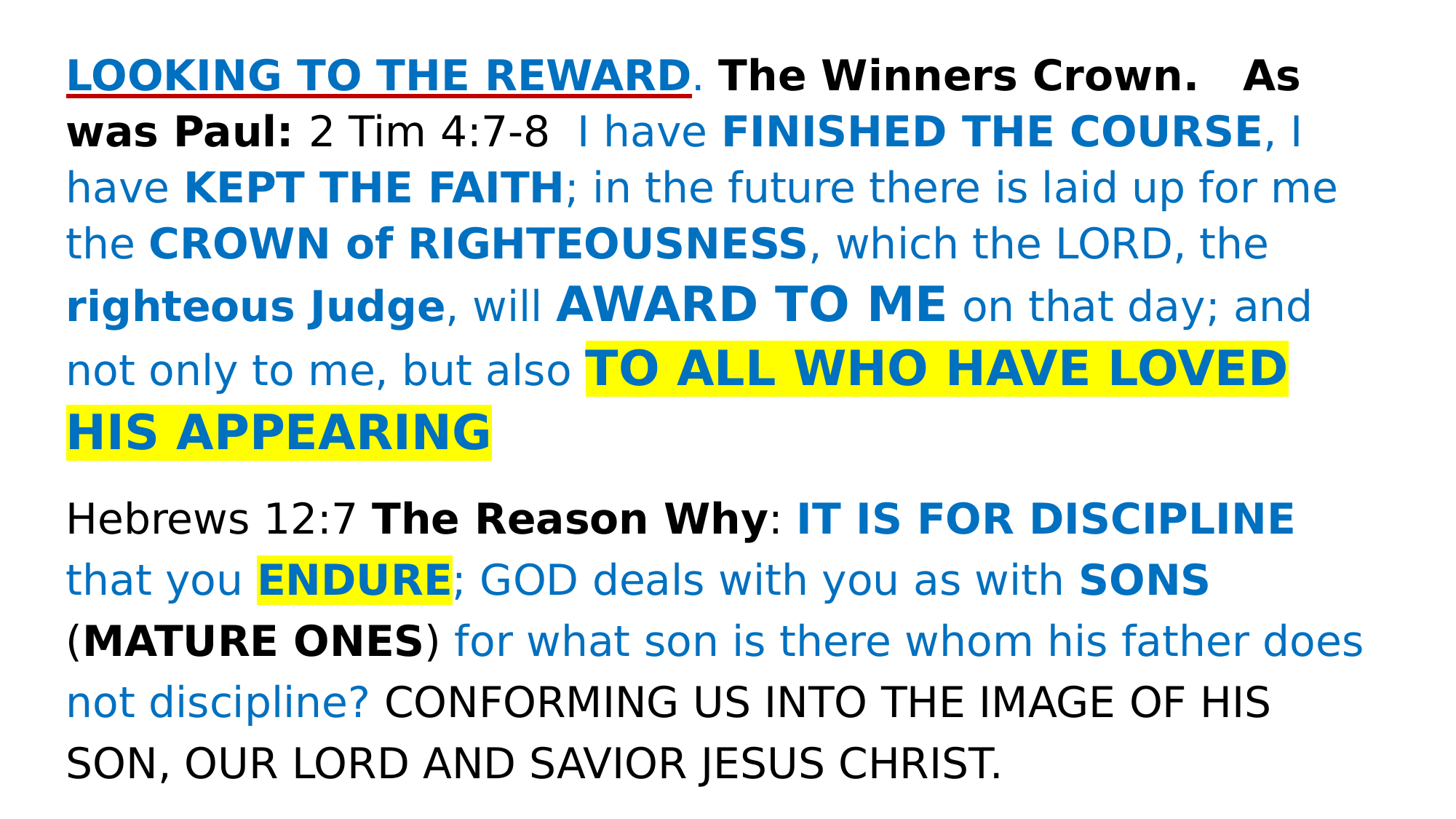

LOOKING TO THE REWARD. The Winners Crown.   As was Paul: 2 Tim 4:7-8  I have FINISHED THE COURSE, I have KEPT THE FAITH; in the future there is laid up for me the CROWN of RIGHTEOUSNESS, which the LORD, the righteous Judge, will AWARD TO ME on that day; and not only to me, but also TO ALL WHO HAVE LOVED HIS APPEARING

Hebrews 12:7 The Reason Why: IT IS FOR DISCIPLINE that you ENDURE; GOD deals with you as with SONS (MATURE ONES) for what son is there whom his father does not discipline? CONFORMING US INTO THE IMAGE OF HIS SON, OUR LORD AND SAVIOR JESUS CHRIST.